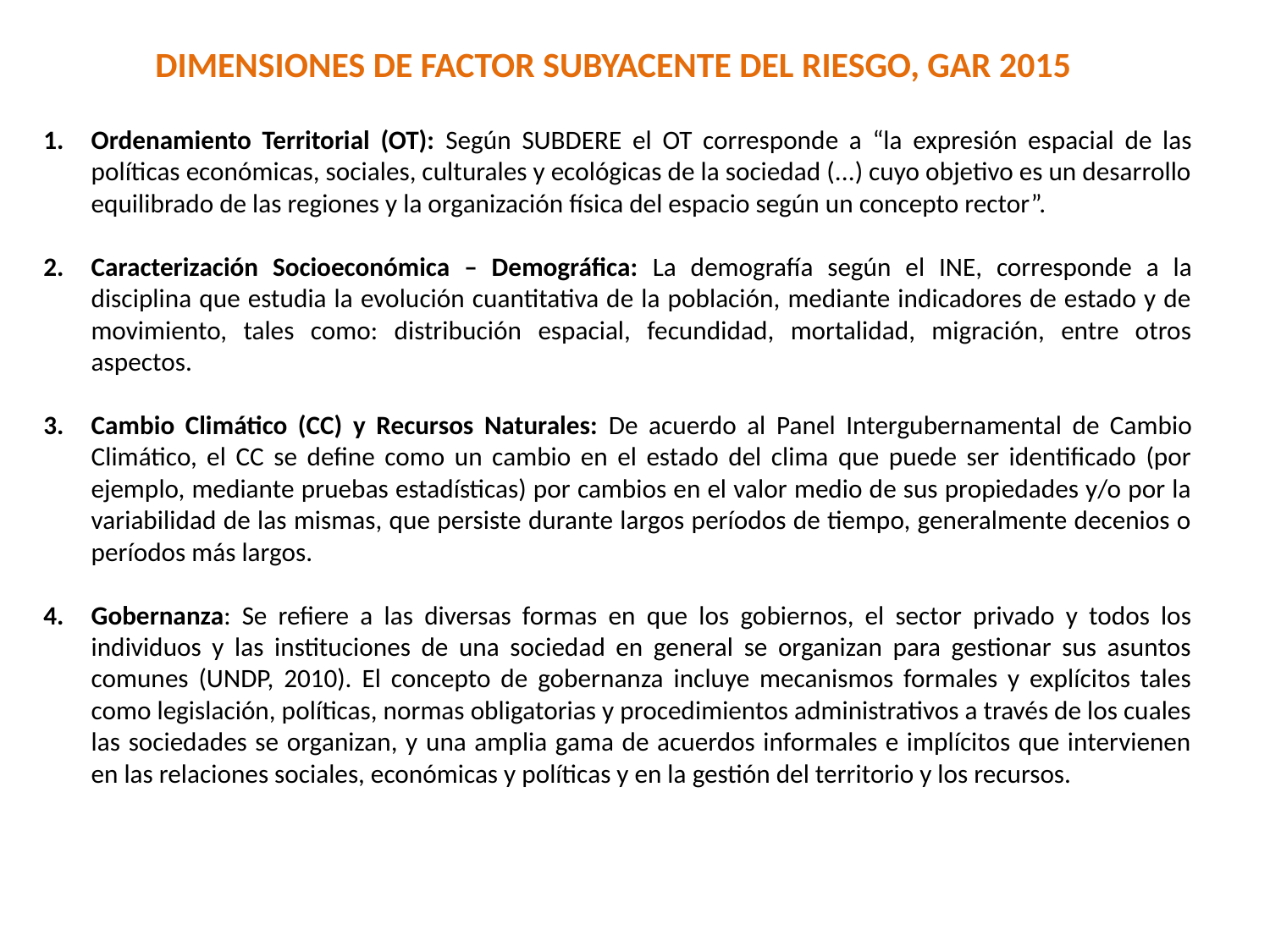

DIMENSIONES DE FACTOR SUBYACENTE DEL RIESGO, GAR 2015
Ordenamiento Territorial (OT): Según SUBDERE el OT corresponde a “la expresión espacial de las políticas económicas, sociales, culturales y ecológicas de la sociedad (...) cuyo objetivo es un desarrollo equilibrado de las regiones y la organización física del espacio según un concepto rector”.

Caracterización Socioeconómica – Demográfica: La demografía según el INE, corresponde a la disciplina que estudia la evolución cuantitativa de la población, mediante indicadores de estado y de movimiento, tales como: distribución espacial, fecundidad, mortalidad, migración, entre otros aspectos.

Cambio Climático (CC) y Recursos Naturales: De acuerdo al Panel Intergubernamental de Cambio Climático, el CC se define como un cambio en el estado del clima que puede ser identificado (por ejemplo, mediante pruebas estadísticas) por cambios en el valor medio de sus propiedades y/o por la variabilidad de las mismas, que persiste durante largos períodos de tiempo, generalmente decenios o períodos más largos.

Gobernanza: Se refiere a las diversas formas en que los gobiernos, el sector privado y todos los individuos y las instituciones de una sociedad en general se organizan para gestionar sus asuntos comunes (UNDP, 2010). El concepto de gobernanza incluye mecanismos formales y explícitos tales como legislación, políticas, normas obligatorias y procedimientos administrativos a través de los cuales las sociedades se organizan, y una amplia gama de acuerdos informales e implícitos que intervienen en las relaciones sociales, económicas y políticas y en la gestión del territorio y los recursos.